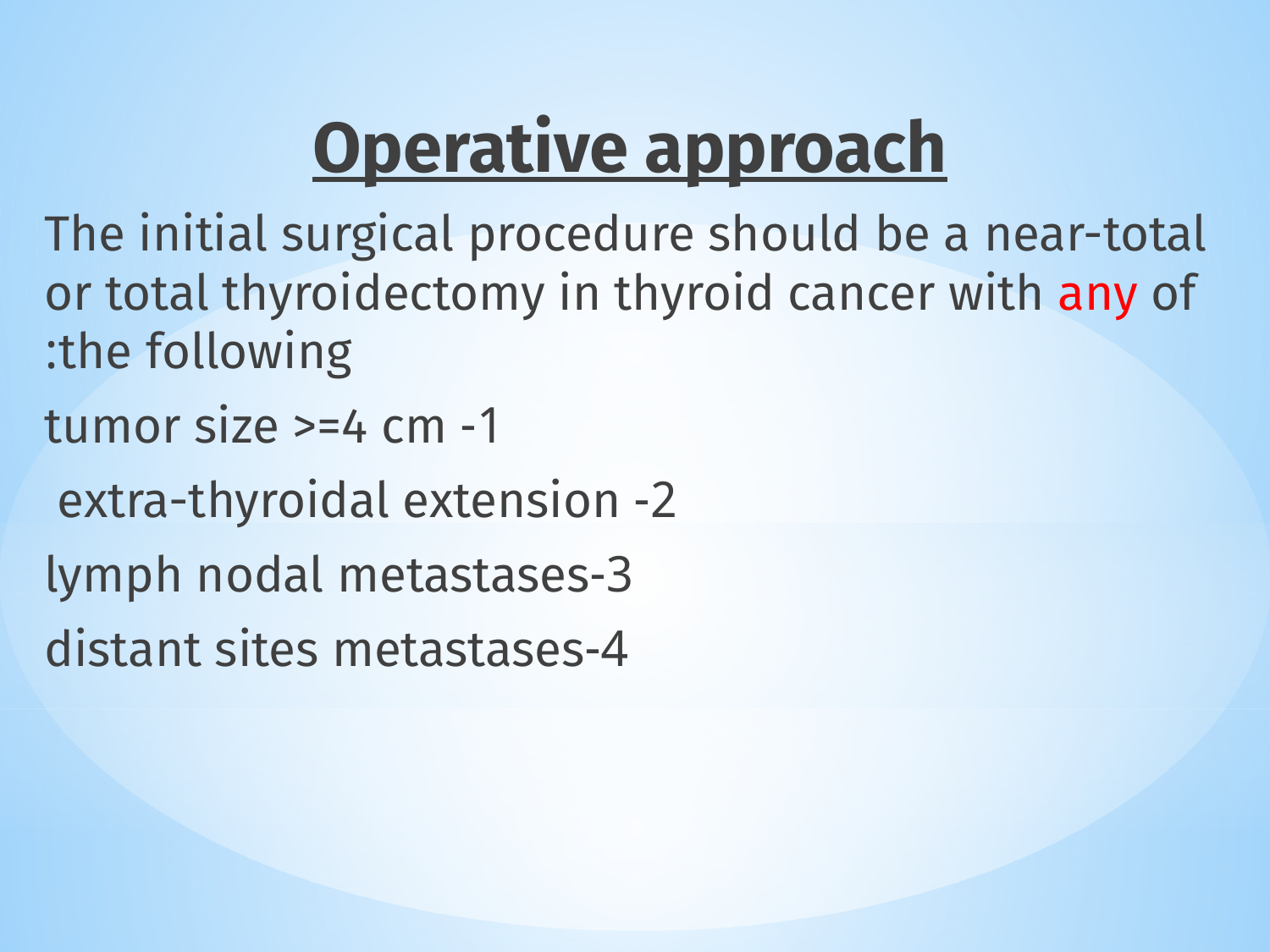

Operative approach
The initial surgical procedure should be a near-total or total thyroidectomy in thyroid cancer with any of the following:
1- tumor size >=4 cm
2- extra-thyroidal extension
3-lymph nodal metastases
4-distant sites metastases